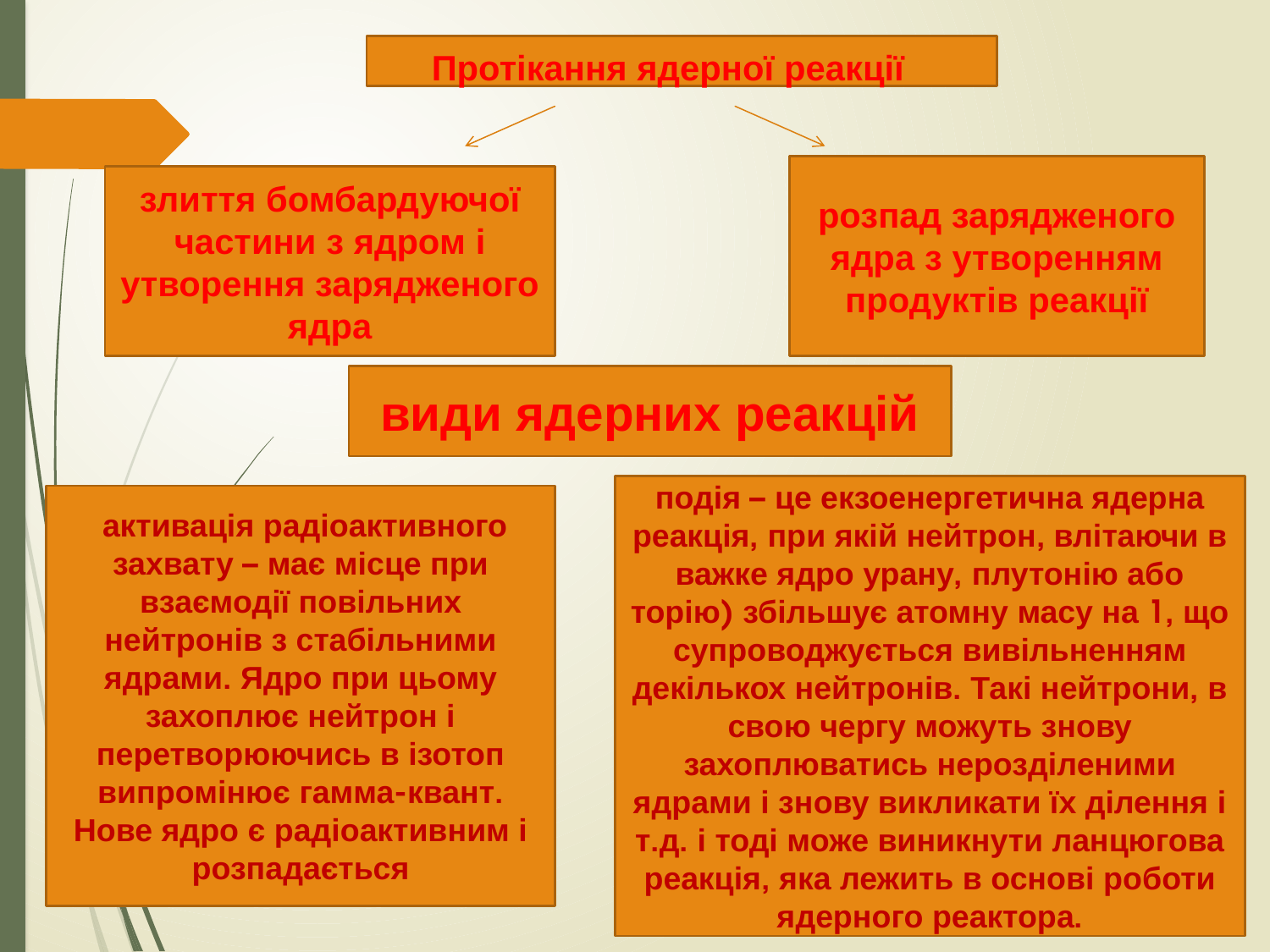

Протікання ядерної реакції
розпад зарядженого ядра з утворенням продуктів реакції
злиття бомбардуючої частини з ядром і утворення зарядженого ядра
види ядерних реакцій
подія – це екзоенергетична ядерна реакція, при якій нейтрон, влітаючи в важке ядро урану, плутонію або торію) збільшує атомну масу на 1, що супроводжується вивільненням декількох нейтронів. Такі нейтрони, в свою чергу можуть знову захоплюватись нерозділеними ядрами і знову викликати їх ділення і т.д. і тоді може виникнути ланцюгова реакція, яка лежить в основі роботи ядерного реактора.
 активація радіоактивного захвату – має місце при взаємодії повільних нейтронів з стабільними ядрами. Ядро при цьому захоплює нейтрон і перетворюючись в ізотоп випромінює гамма-квант. Нове ядро є радіоактивним і розпадається